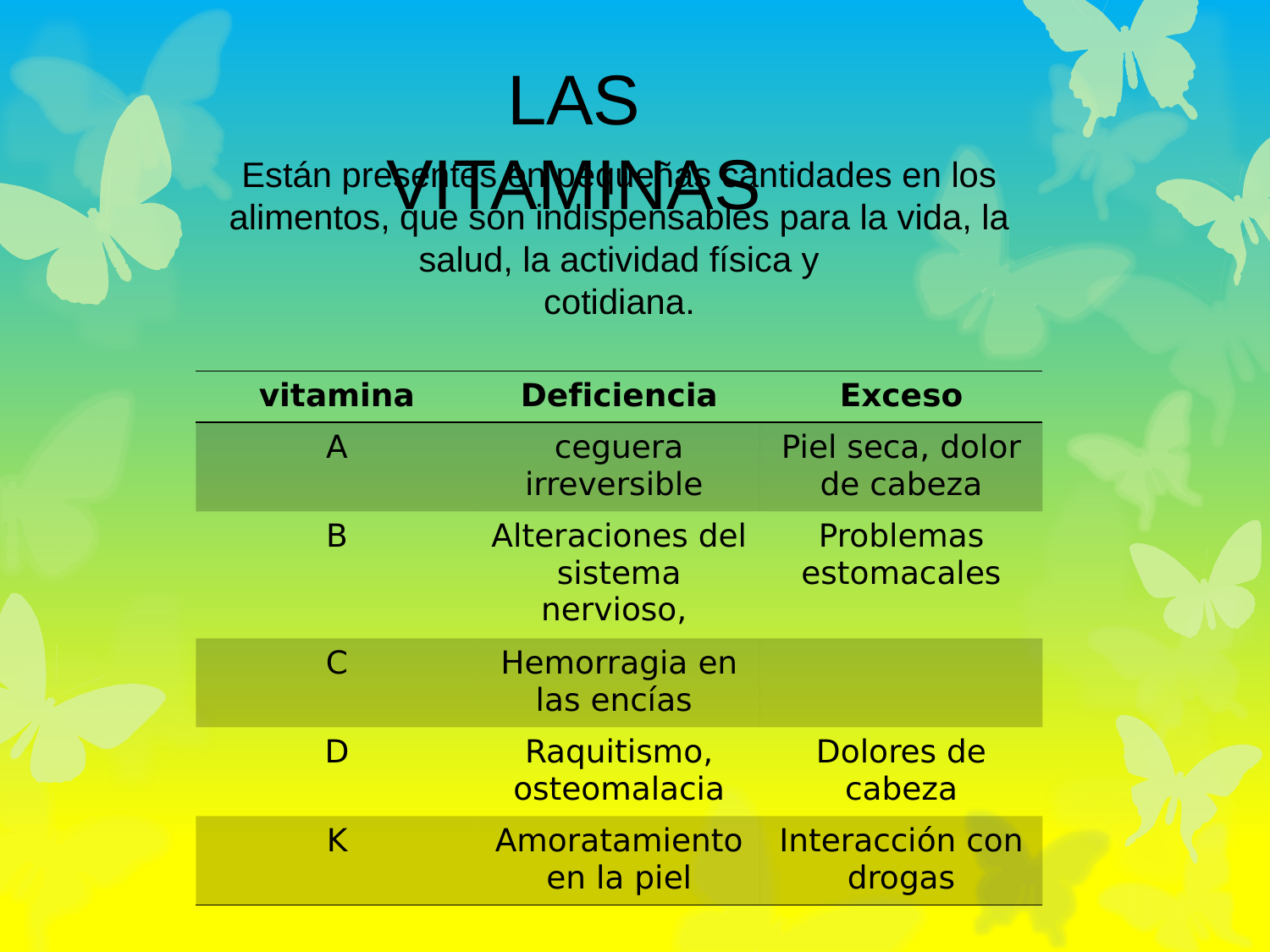

LAS VITAMINAS
Están presentes en pequeñas cantidades en los alimentos, que son indispensables para la vida, la salud, la actividad física y
cotidiana.

| vitamina | Deficiencia | Exceso |
| --- | --- | --- |
| A | ceguera irreversible | Piel seca, dolor de cabeza |
| B | Alteraciones del sistema nervioso, | Problemas estomacales |
| C | Hemorragia en las encías |  |
| D | Raquitismo, osteomalacia | Dolores de cabeza |
| K | Amoratamiento en la piel | Interacción con drogas |